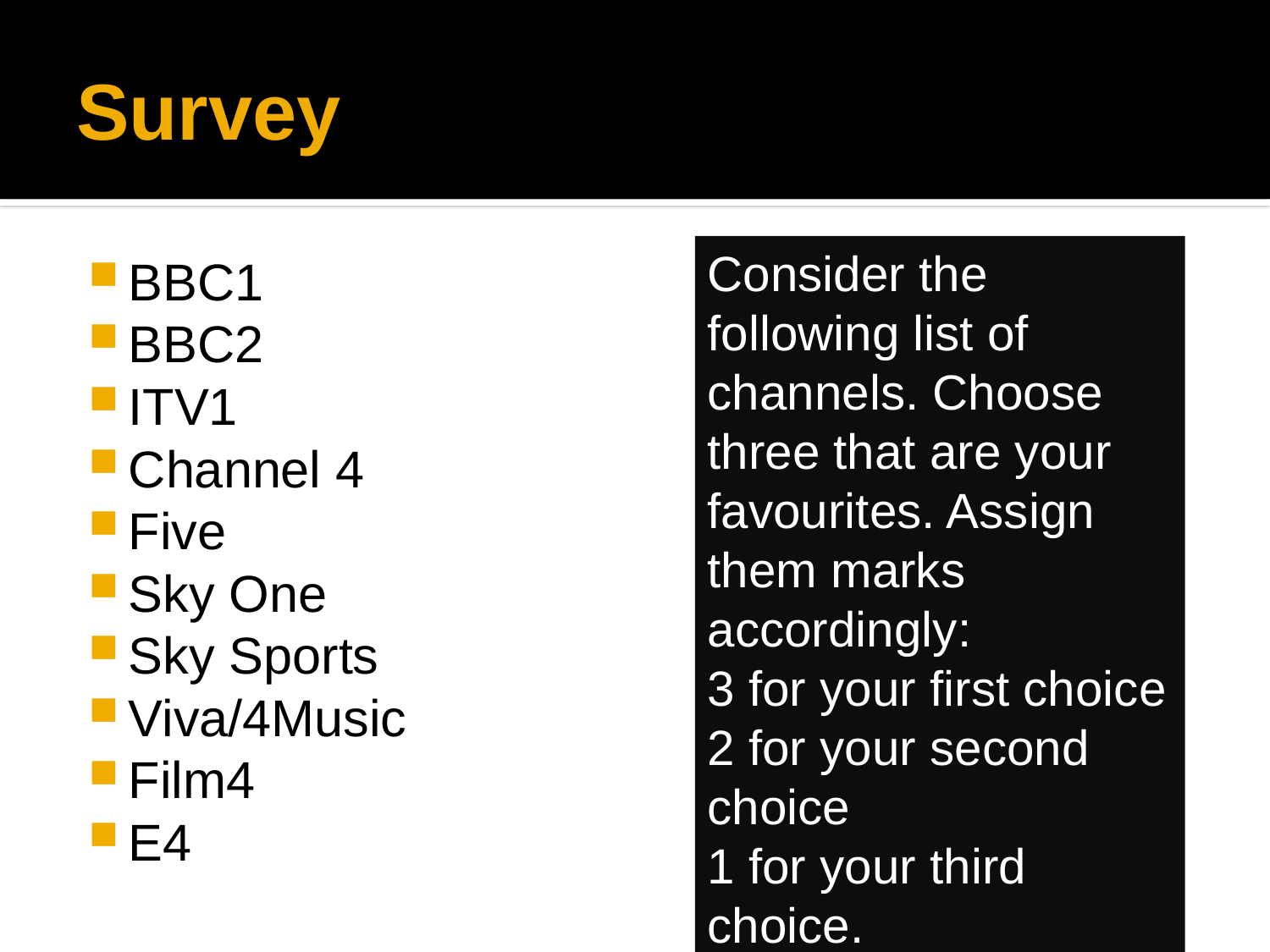

# Survey
BBC1
BBC2
ITV1
Channel 4
Five
Sky One
Sky Sports
Viva/4Music
Film4
E4
Consider the following list of channels. Choose three that are your favourites. Assign them marks accordingly:
3 for your first choice
2 for your second choice
1 for your third choice.